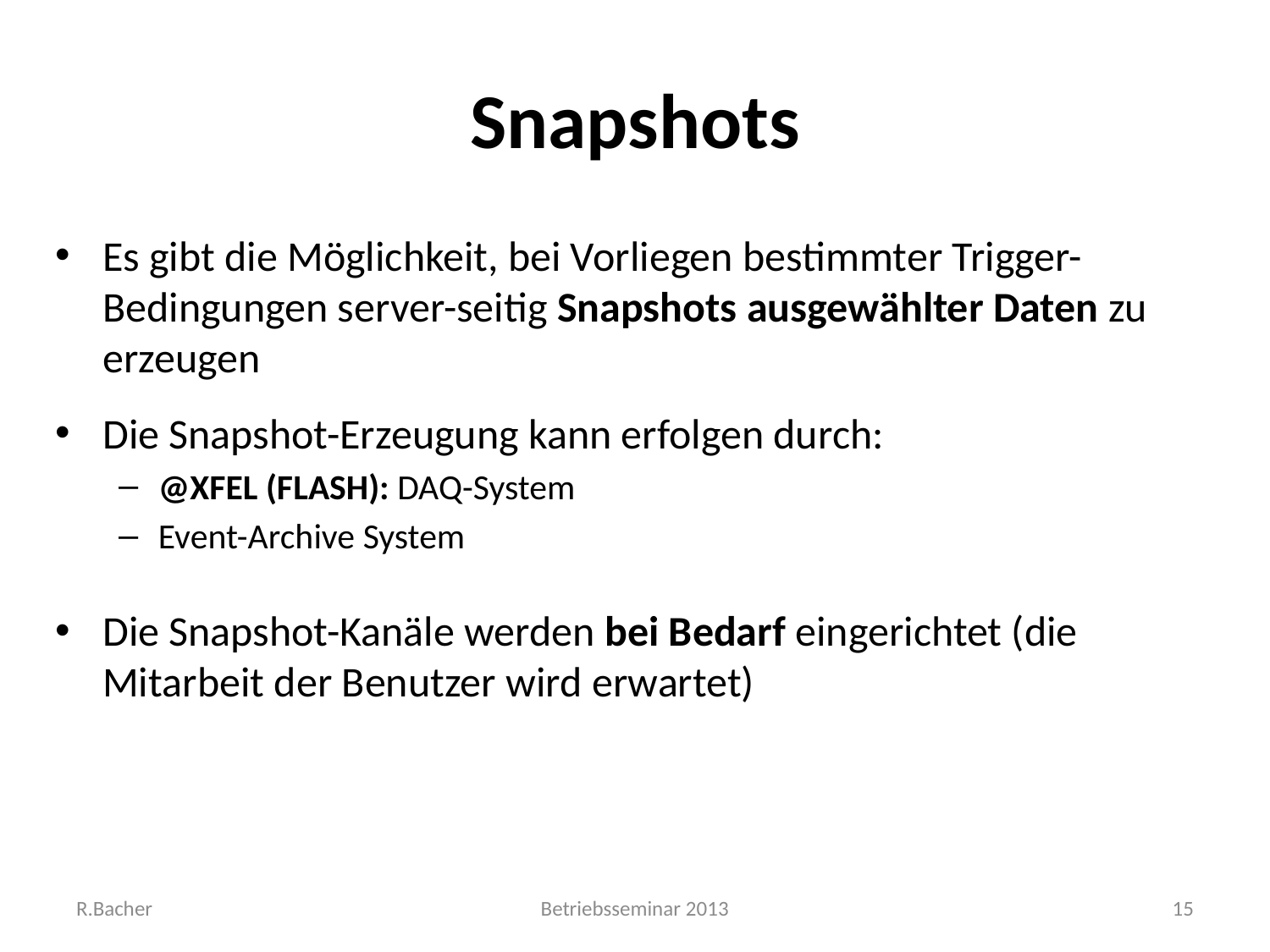

# Snapshots
Es gibt die Möglichkeit, bei Vorliegen bestimmter Trigger-Bedingungen server-seitig Snapshots ausgewählter Daten zu erzeugen

Die Snapshot-Erzeugung kann erfolgen durch:
@XFEL (FLASH): DAQ-System
Event-Archive System

Die Snapshot-Kanäle werden bei Bedarf eingerichtet (die Mitarbeit der Benutzer wird erwartet)
R.Bacher
Betriebsseminar 2013
15